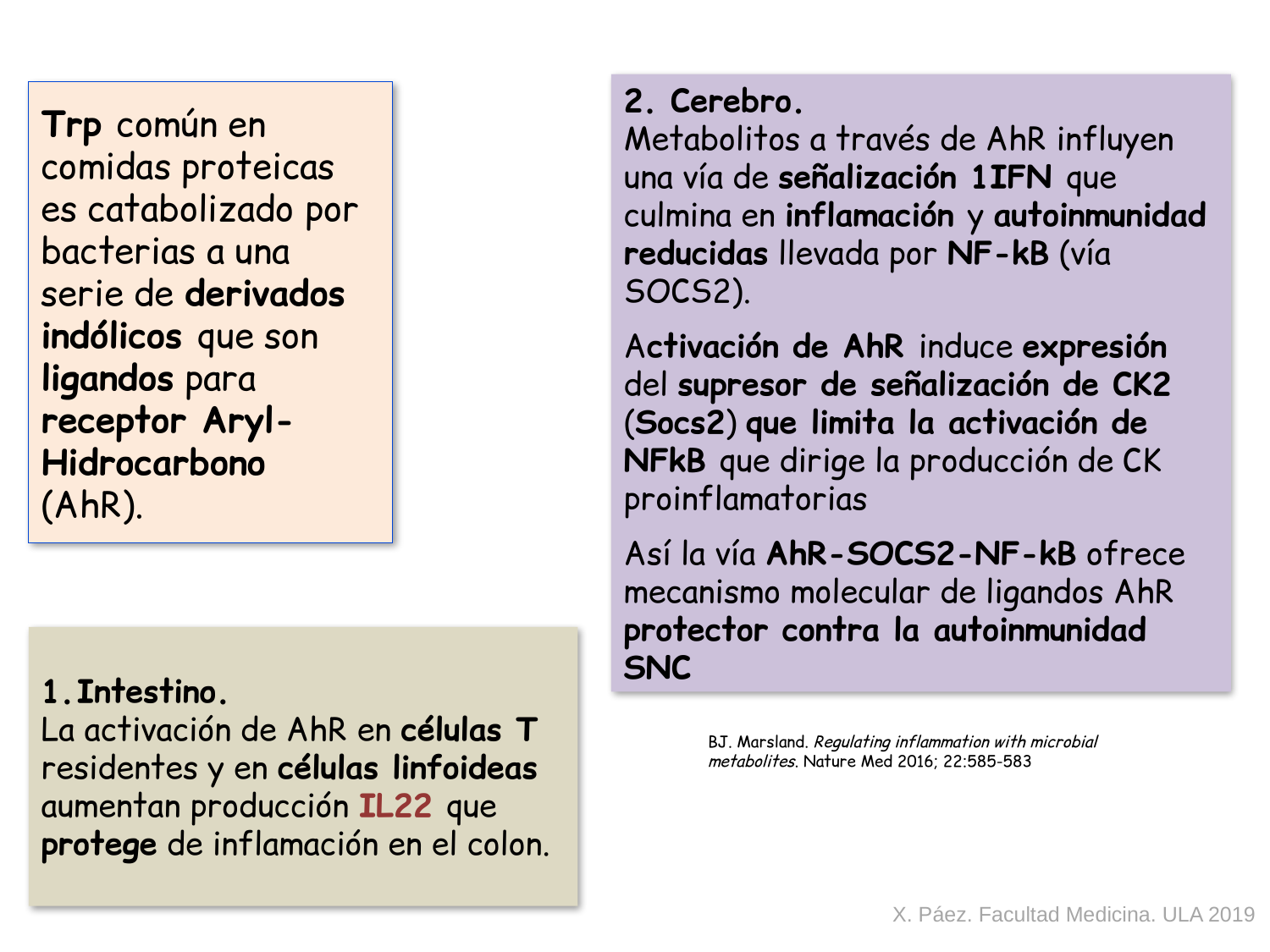

2. Cerebro.
Metabolitos a través de AhR influyen una vía de señalización 1IFN que culmina en inflamación y autoinmunidad reducidas llevada por NF-kB (vía SOCS2).

Activación de AhR induce expresión del supresor de señalización de CK2 (Socs2) que limita la activación de NFkB que dirige la producción de CK proinflamatorias

Así la vía AhR-SOCS2-NF-kB ofrece mecanismo molecular de ligandos AhR protector contra la autoinmunidad SNC

Trp común en comidas proteicas es catabolizado por bacterias a una serie de derivados indólicos que son ligandos para receptor Aryl-Hidrocarbono (AhR).

Intestino.
La activación de AhR en células T residentes y en células linfoideas aumentan producción IL22 que protege de inflamación en el colon.

BJ. Marsland. Regulating inflammation with microbial metabolites. Nature Med 2016; 22:585-583
X. Páez. Facultad Medicina. ULA 2019